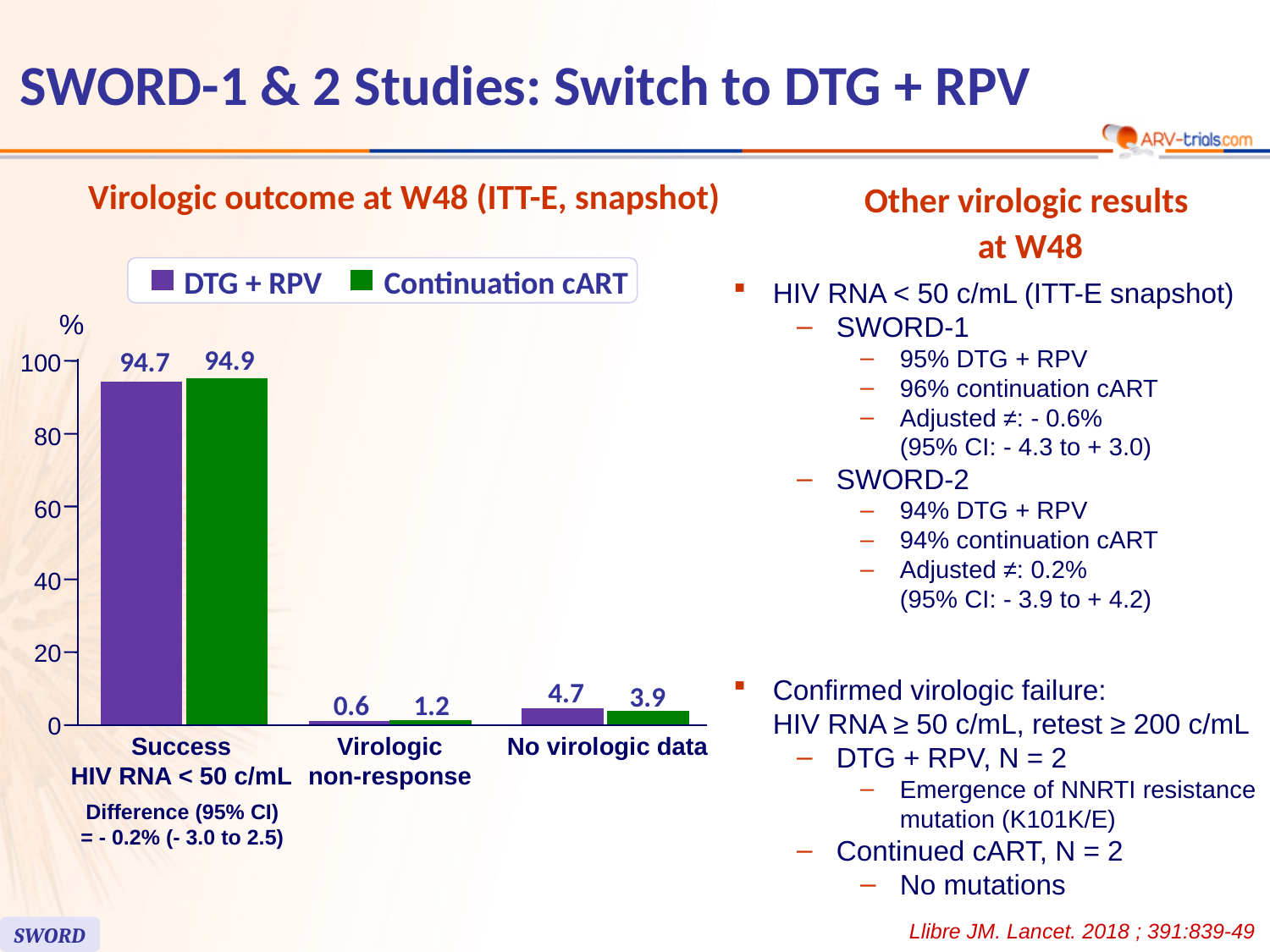

# SWORD-1 & 2 Studies: Switch to DTG + RPV
Virologic outcome at W48 (ITT-E, snapshot)
Other virologic results
at W48
DTG + RPV
Continuation cART

%
94.9
94.7
100

80

60

40

20

4.7
3.9
0.6
1.2

0

Success
HIV RNA < 50 c/mL
Virologic
non-response
No virologic data
Difference (95% CI)
= - 0.2% (- 3.0 to 2.5)
HIV RNA < 50 c/mL (ITT-E snapshot)
SWORD-1
95% DTG + RPV
96% continuation cART
Adjusted ≠: - 0.6%
(95% CI: - 4.3 to + 3.0)
SWORD-2
94% DTG + RPV
94% continuation cART
Adjusted ≠: 0.2%
(95% CI: - 3.9 to + 4.2)
Confirmed virologic failure:
HIV RNA ≥ 50 c/mL, retest ≥ 200 c/mL
DTG + RPV, N = 2
Emergence of NNRTI resistance mutation (K101K/E)
Continued cART, N = 2
No mutations
Llibre JM. Lancet. 2018 ; 391:839-49
SWORD